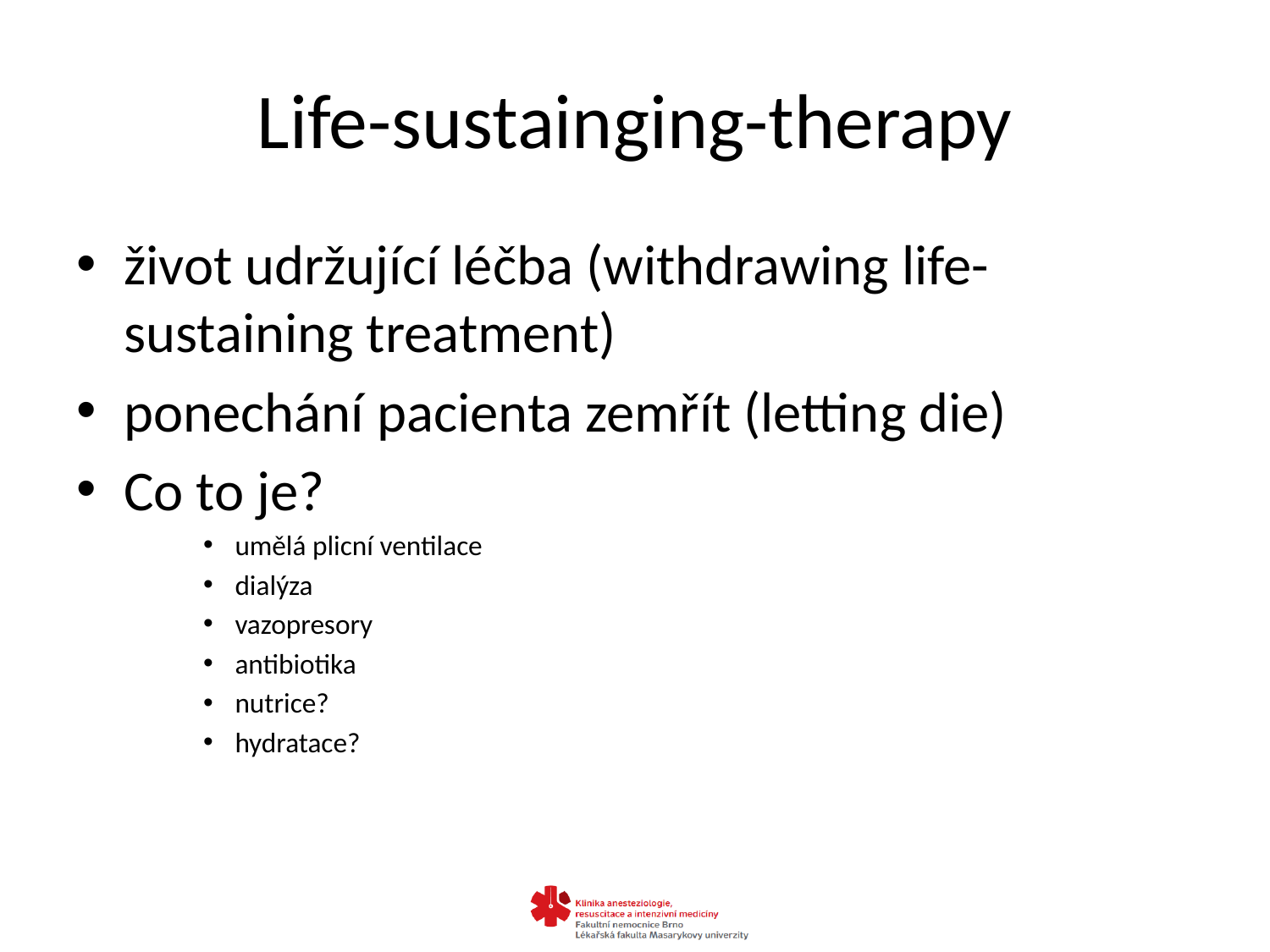

# Life-sustainging-therapy
život udržující léčba (withdrawing life-sustaining treatment)
ponechání pacienta zemřít (letting die)
Co to je?
umělá plicní ventilace
dialýza
vazopresory
antibiotika
nutrice?
hydratace?